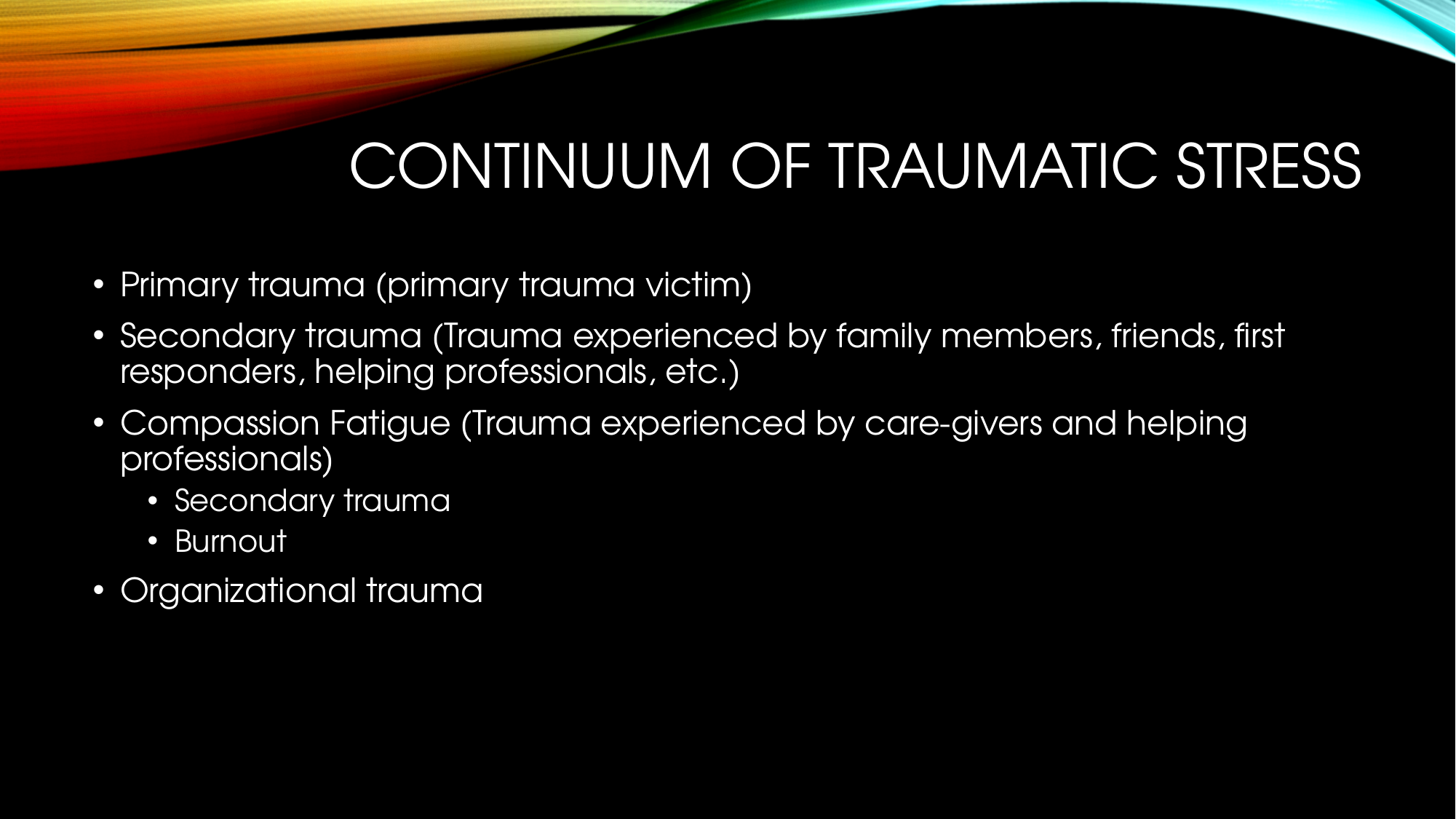

# Continuum of Traumatic Stress
Primary trauma (primary trauma victim)
Secondary trauma (Trauma experienced by family members, friends, first responders, helping professionals, etc.)
Compassion Fatigue (Trauma experienced by care-givers and helping professionals)
Secondary trauma
Burnout
Organizational trauma